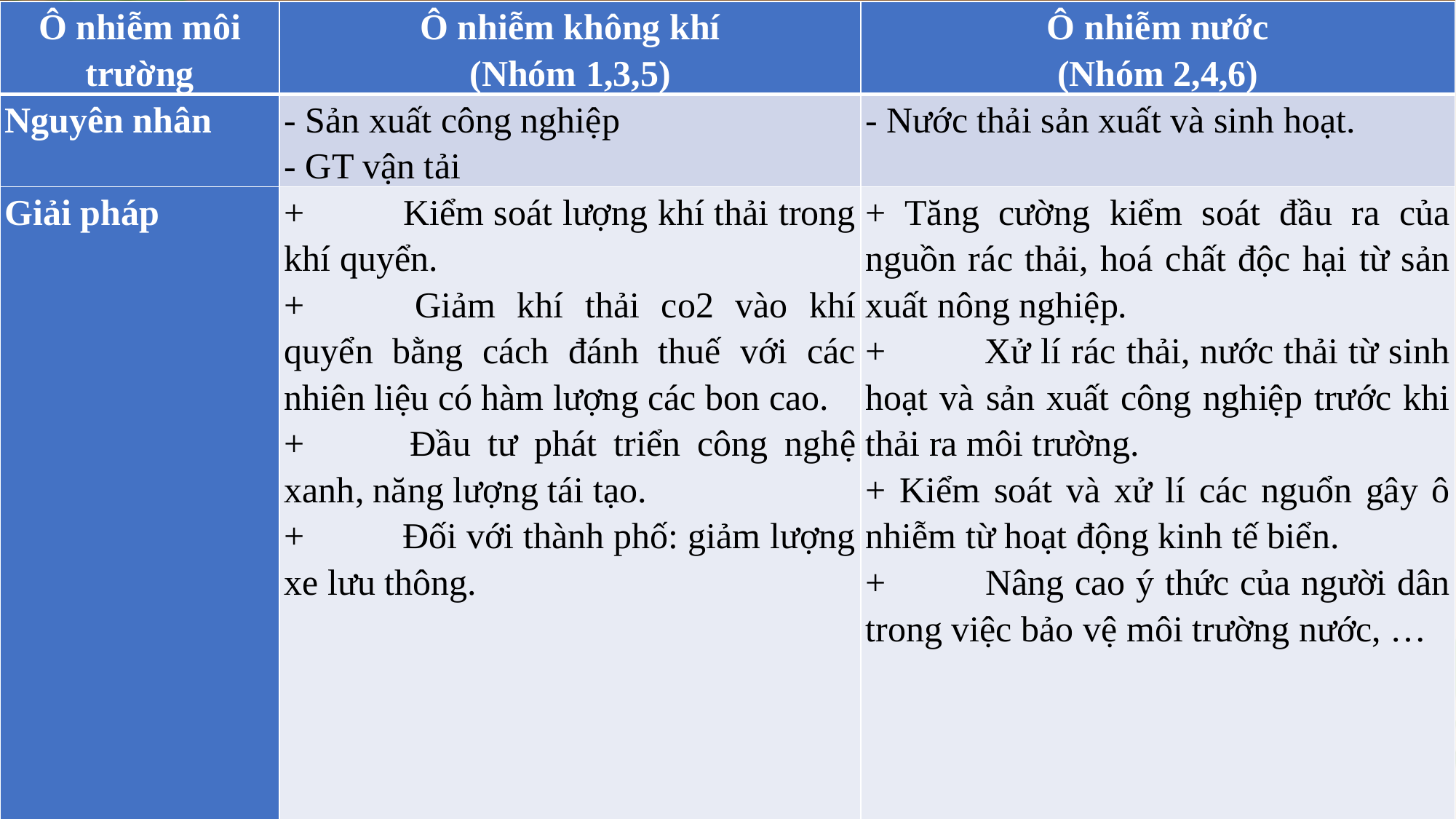

| Ô nhiễm môi trường | Ô nhiễm không khí (Nhóm 1,3,5) | Ô nhiễm nước (Nhóm 2,4,6) |
| --- | --- | --- |
| Nguyên nhân | - Sản xuất công nghiệp - GT vận tải | - Nước thải sản xuất và sinh hoạt. |
| Giải pháp | + Kiểm soát lượng khí thải trong khí quyển. + Giảm khí thải co2 vào khí quyển bằng cách đánh thuế với các nhiên liệu có hàm lượng các bon cao. + Đầu tư phát triển công nghệ xanh, năng lượng tái tạo. + Đối với thành phố: giảm lượng xe lưu thông. | + Tăng cường kiểm soát đầu ra của nguồn rác thải, hoá chất độc hại từ sản xuất nông nghiệp. + Xử lí rác thải, nước thải từ sinh hoạt và sản xuất công nghiệp trước khi thải ra môi trường. + Kiểm soát và xử lí các nguổn gây ô nhiễm từ hoạt động kinh tế biển. + Nâng cao ý thức của người dân trong việc bảo vệ môi trường nước, … |
1. Bảo vệ môi trường